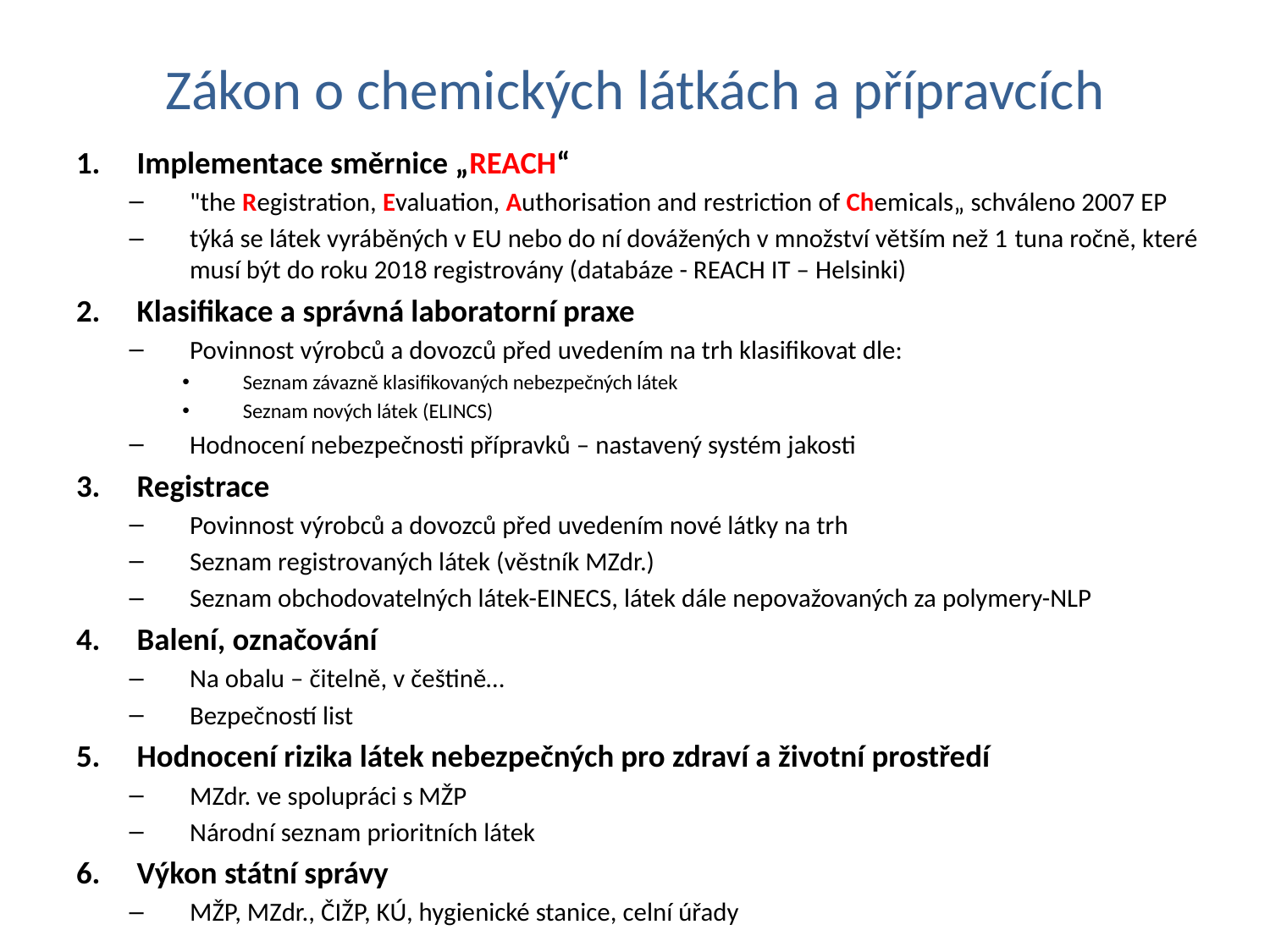

# Zákon o chemických látkách a přípravcích
Implementace směrnice „REACH“
"the Registration, Evaluation, Authorisation and restriction of Chemicals„ schváleno 2007 EP
týká se látek vyráběných v EU nebo do ní dovážených v množství větším než 1 tuna ročně, které musí být do roku 2018 registrovány (databáze - REACH IT – Helsinki)
Klasifikace a správná laboratorní praxe
Povinnost výrobců a dovozců před uvedením na trh klasifikovat dle:
Seznam závazně klasifikovaných nebezpečných látek
Seznam nových látek (ELINCS)
Hodnocení nebezpečnosti přípravků – nastavený systém jakosti
Registrace
Povinnost výrobců a dovozců před uvedením nové látky na trh
Seznam registrovaných látek (věstník MZdr.)
Seznam obchodovatelných látek-EINECS, látek dále nepovažovaných za polymery-NLP
Balení, označování
Na obalu – čitelně, v češtině…
Bezpečností list
Hodnocení rizika látek nebezpečných pro zdraví a životní prostředí
MZdr. ve spolupráci s MŽP
Národní seznam prioritních látek
Výkon státní správy
MŽP, MZdr., ČIŽP, KÚ, hygienické stanice, celní úřady